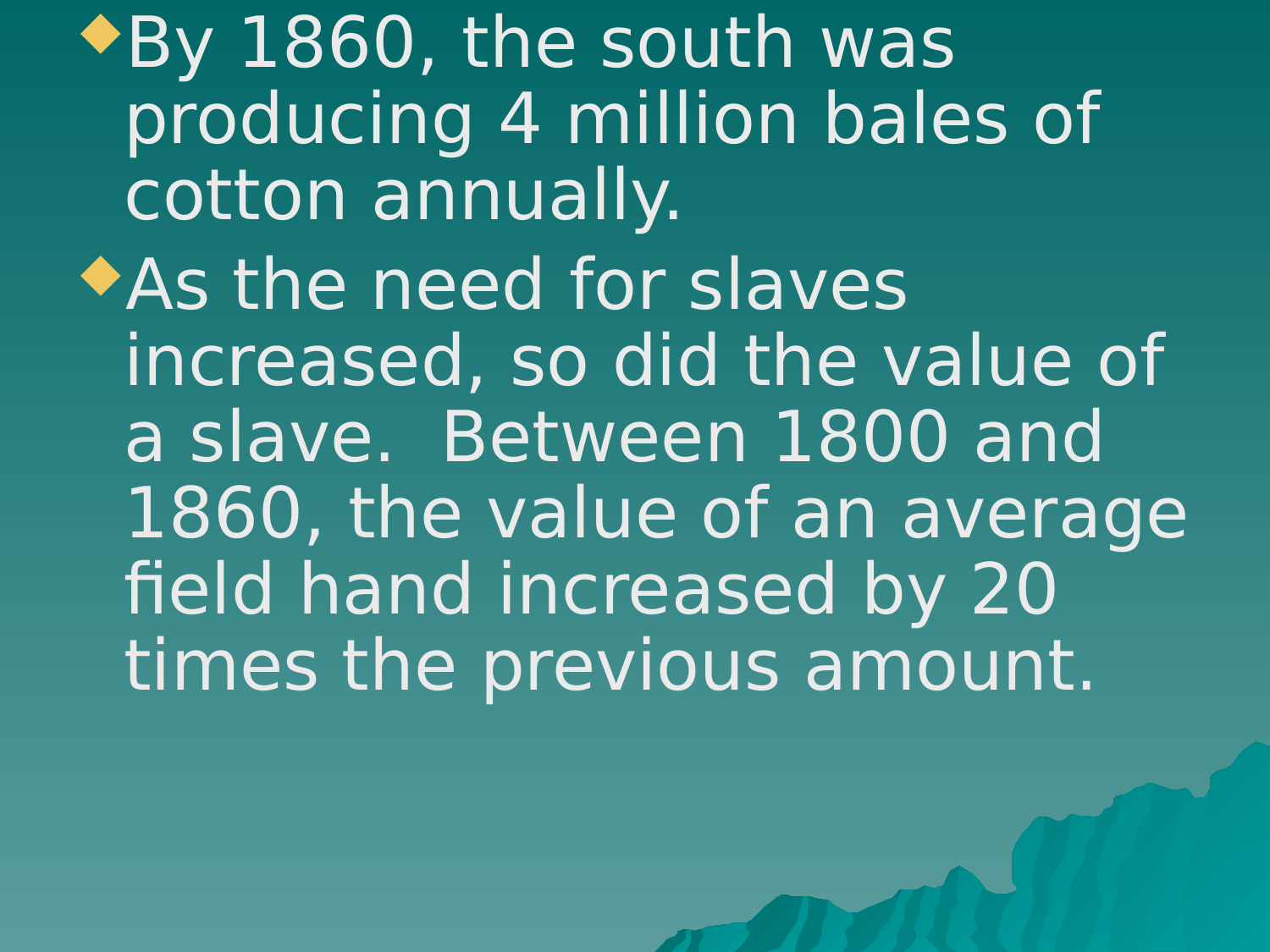

#
By 1860, the south was producing 4 million bales of cotton annually.
As the need for slaves increased, so did the value of a slave.  Between 1800 and 1860, the value of an average field hand increased by 20 times the previous amount.